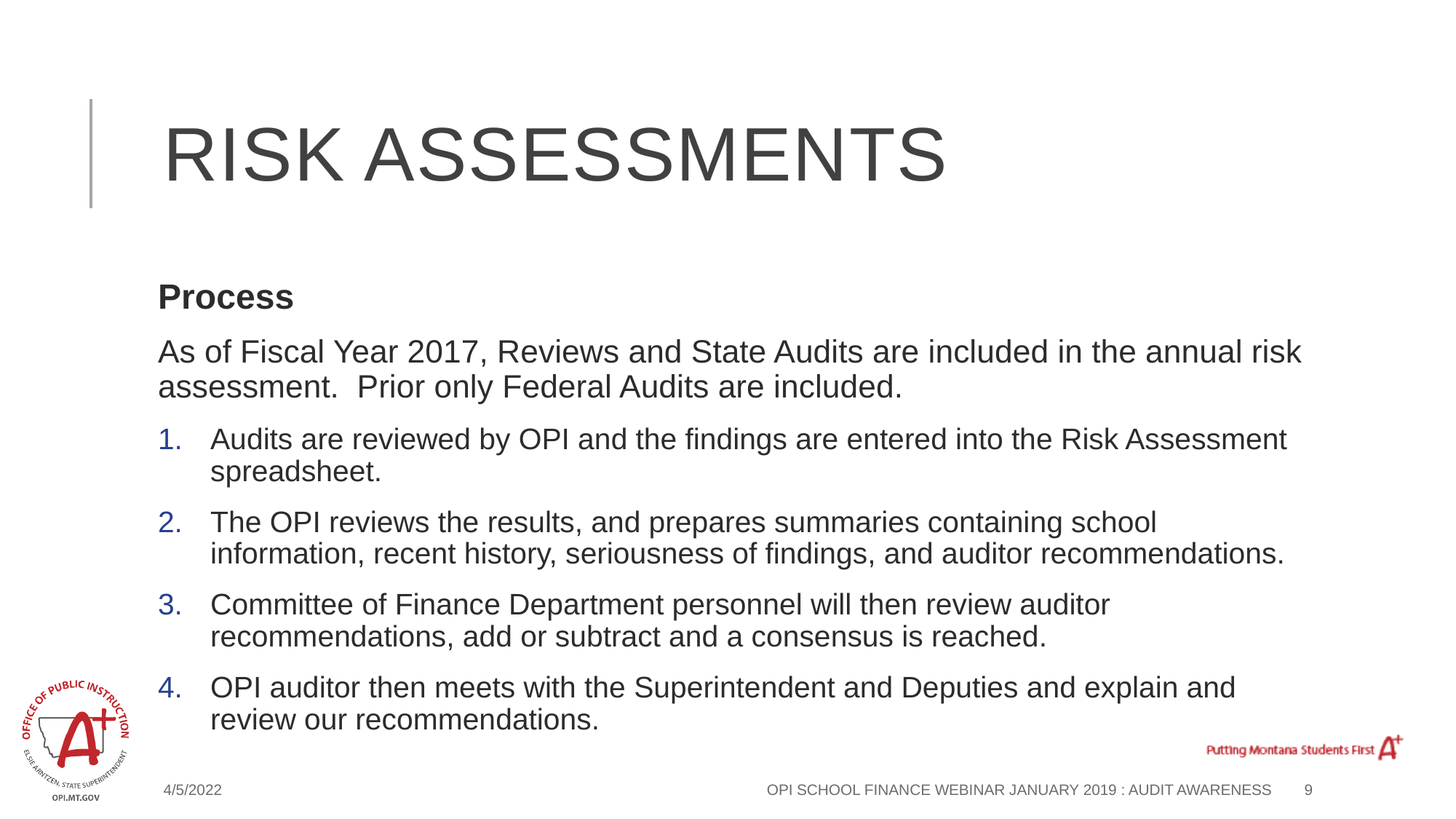

# Risk Assessments
Process
As of Fiscal Year 2017, Reviews and State Audits are included in the annual risk assessment.  Prior only Federal Audits are included.
Audits are reviewed by OPI and the findings are entered into the Risk Assessment spreadsheet.
The OPI reviews the results, and prepares summaries containing school information, recent history, seriousness of findings, and auditor recommendations.
Committee of Finance Department personnel will then review auditor recommendations, add or subtract and a consensus is reached.
OPI auditor then meets with the Superintendent and Deputies and explain and review our recommendations.
4/5/2022
OPI School Finance Webinar January 2019 : Audit Awareness
9